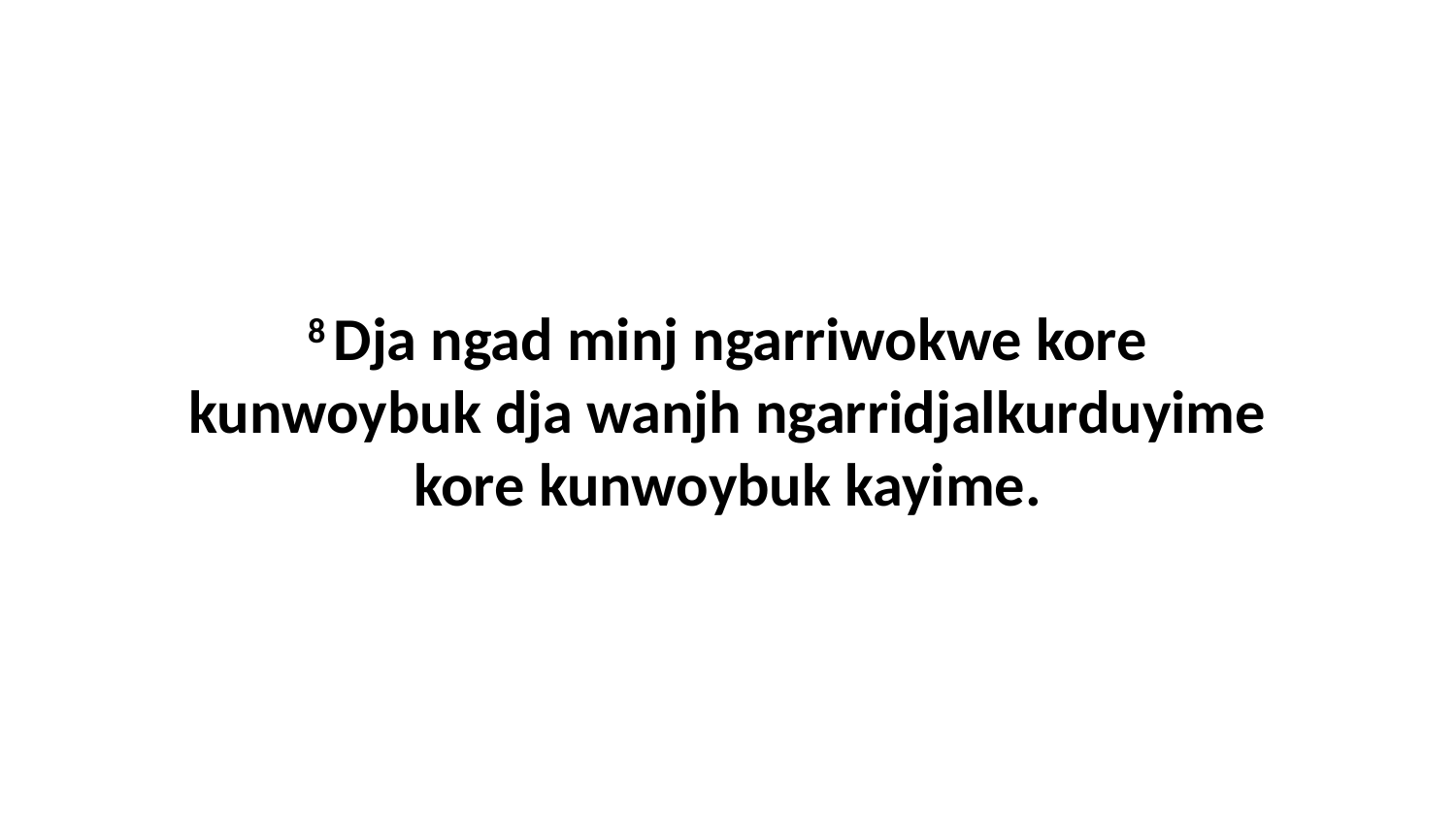

8 Dja ngad minj ngarriwokwe kore kunwoybuk dja wanjh ngarridjalkurduyime kore kunwoybuk kayime.